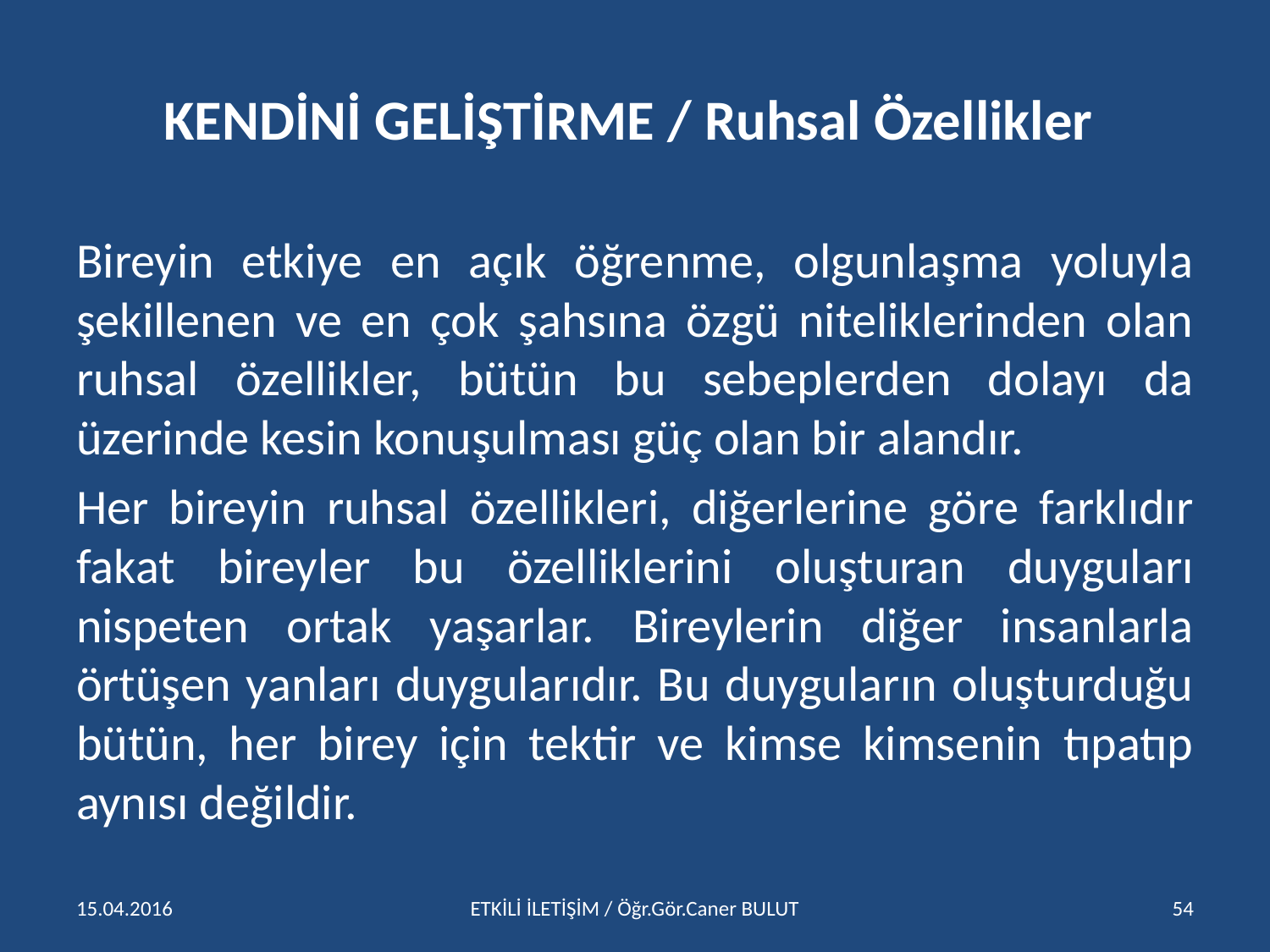

# KENDİNİ GELİŞTİRME / Ruhsal Özellikler
Bireyin etkiye en açık öğrenme, olgunlaşma yoluyla şekillenen ve en çok şahsına özgü niteliklerinden olan ruhsal özellikler, bütün bu sebeplerden dolayı da üzerinde kesin konuşulması güç olan bir alandır.
Her bireyin ruhsal özellikleri, diğerlerine göre farklıdır fakat bireyler bu özelliklerini oluşturan duyguları nispeten ortak yaşarlar. Bireylerin diğer insanlarla örtüşen yanları duygularıdır. Bu duyguların oluşturduğu bütün, her birey için tektir ve kimse kimsenin tıpatıp aynısı değildir.
15.04.2016
ETKİLİ İLETİŞİM / Öğr.Gör.Caner BULUT
54